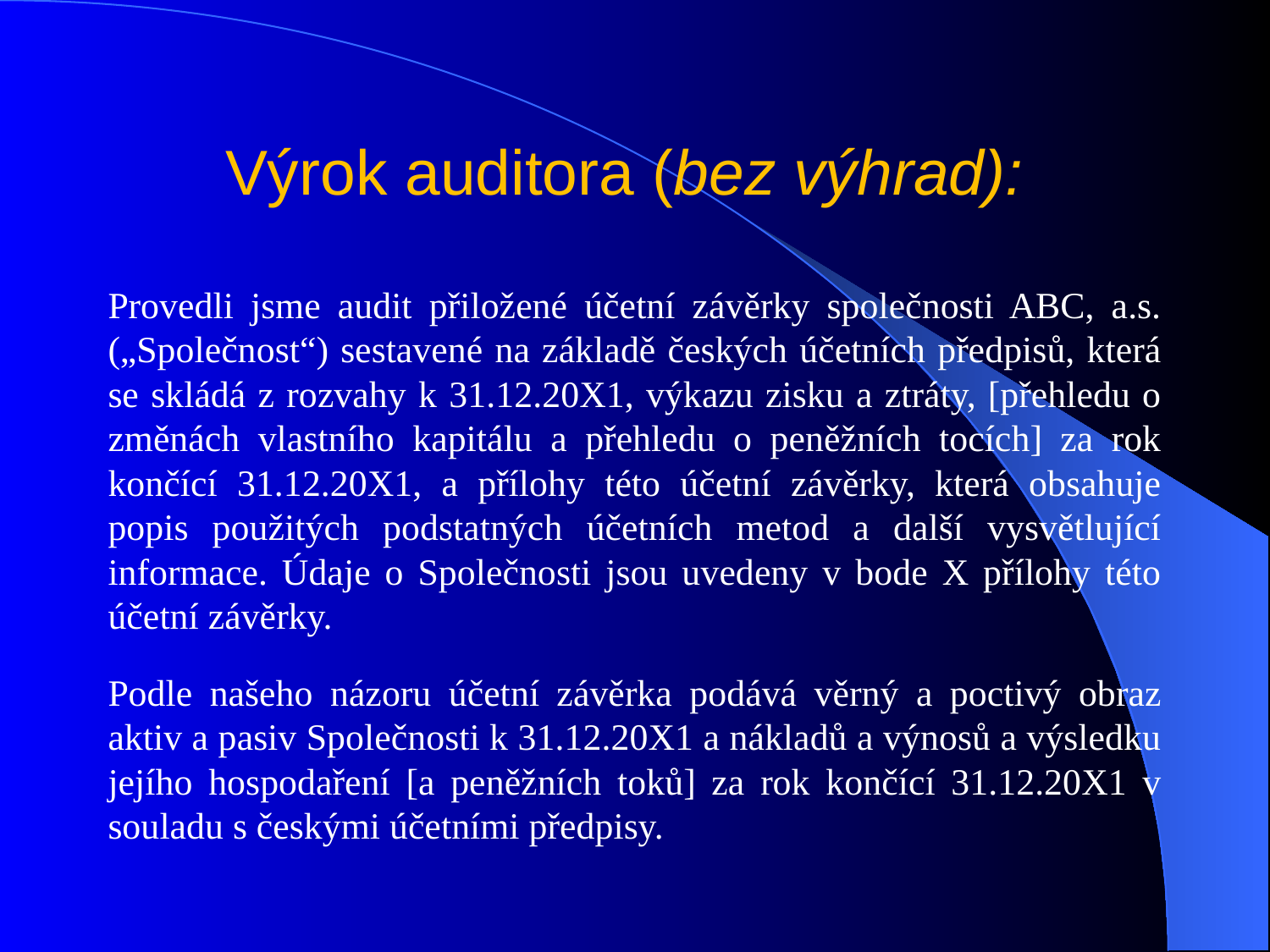

# Výrok auditora (bez výhrad):
Provedli jsme audit přiložené účetní závěrky společnosti ABC, a.s. („Společnost“) sestavené na základě českých účetních předpisů, která se skládá z rozvahy k 31.12.20X1, výkazu zisku a ztráty, [přehledu o změnách vlastního kapitálu a přehledu o peněžních tocích] za rok končící 31.12.20X1, a přílohy této účetní závěrky, která obsahuje popis použitých podstatných účetních metod a další vysvětlující informace. Údaje o Společnosti jsou uvedeny v bode X přílohy této účetní závěrky.

Podle našeho názoru účetní závěrka podává věrný a poctivý obraz aktiv a pasiv Společnosti k 31.12.20X1 a nákladů a výnosů a výsledku jejího hospodaření [a peněžních toků] za rok končící 31.12.20X1 v souladu s českými účetními předpisy.